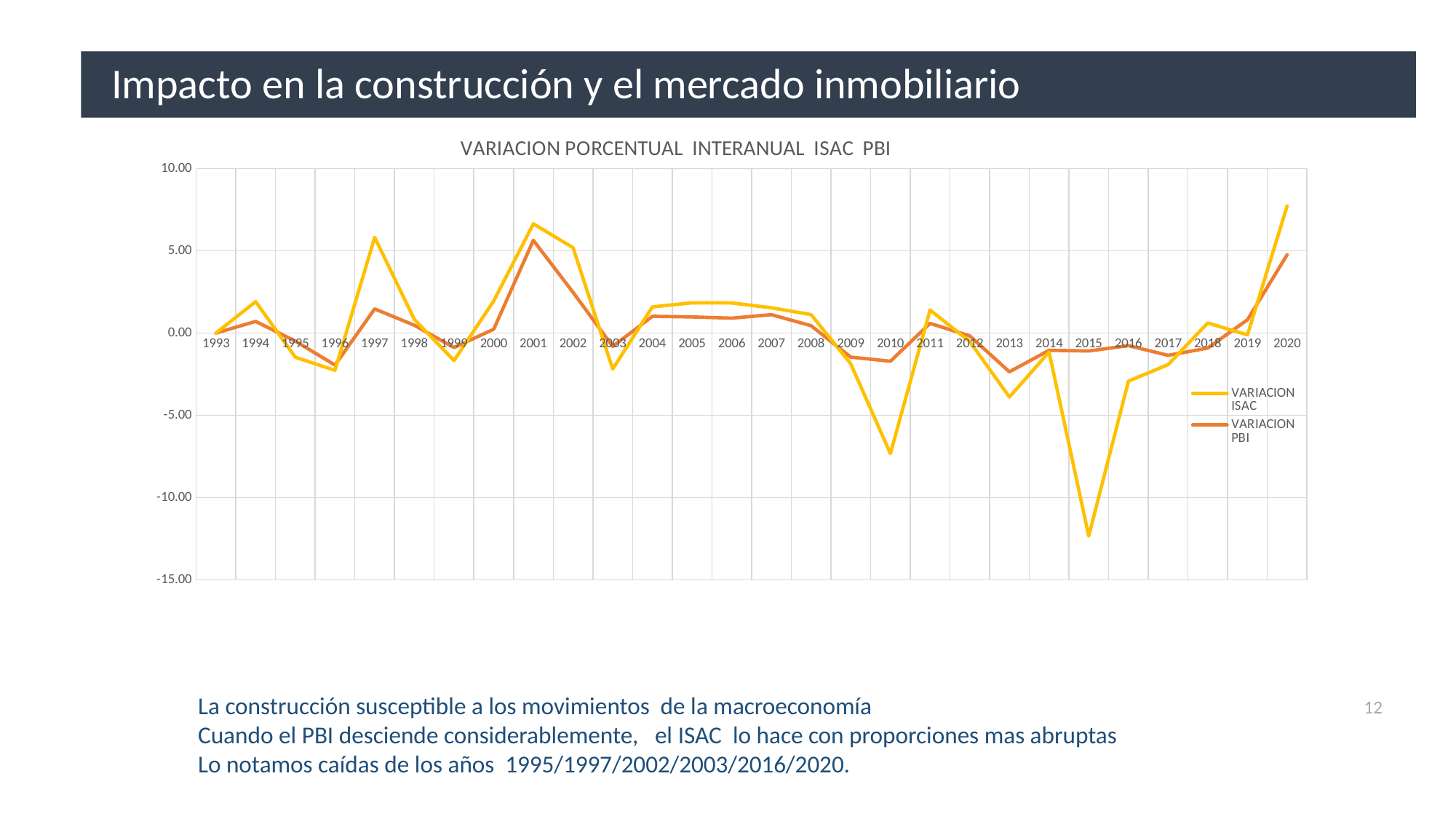

Diagnostico Estratégico
# Impacto en la construcción y el mercado inmobiliario

### Chart: VARIACION PORCENTUAL  INTERANUAL  ISAC  PBI

| Category | VARIACION
PBI | VARIACION
ISAC |
|---|---|---|
| 1993 | None | None |
| 1994 | 0.7109756097560976 | 1.2019230769230769 |
| 1995 | -0.4871355060034305 | -0.9823999999999998 |
| 1996 | -1.9436619718309858 | -0.31596091205211735 |
| 1997 | 1.4692028985507246 | 4.350515463917525 |
| 1998 | 0.4747225647348952 | 0.35189573459715634 |
| 1999 | -0.8779220779220779 | -0.7912457912457913 |
| 2000 | 0.23076923076923078 | 1.7191489361702128 |
| 2001 | 5.641025641025641 | 1.0 |
| 2002 | 2.475 | 2.7153465346534653 |
| 2003 | -0.8108356290174472 | -1.3746581586144029 |
| 2004 | 1.0215175537938845 | 0.5689655172413793 |
| 2005 | 0.9811529933481153 | 0.86013986013986 |
| 2006 | 0.9084745762711863 | 0.924119241192412 |
| 2007 | 1.119402985074627 | 0.41935483870967744 |
| 2008 | 0.44999999999999996 | 0.6748251748251747 |
| 2009 | -1.4592592592592593 | -0.40414507772020725 |
| 2010 | -1.7123519458544838 | -5.615384615384616 |
| 2011 | 0.5928853754940712 | 0.8105022831050229 |
| 2012 | -0.17 | -0.3436619718309859 |
| 2013 | -2.3529411764705883 | -1.5327868852459017 |
| 2014 | -1.0458333333333334 | -0.10695187165775401 |
| 2015 | -1.0876494023904384 | -11.25 |
| 2016 | -0.761904761904762 | -2.1599999999999997 |
| 2017 | -1.3509615384615385 | -0.5637860082304527 |
| 2018 | -0.9110320284697508 | 1.523114355231144 |
| 2019 | 0.8125 | -0.9209265175718849 |
| 2020 | 4.759615384615385 | 2.967042497831744 |
12
La construcción susceptible a los movimientos  de la macroeconomía
Cuando el PBI desciende considerablemente,   el ISAC  lo hace con proporciones mas abruptas
Lo notamos caídas de los años  1995/1997/2002/2003/2016/2020.